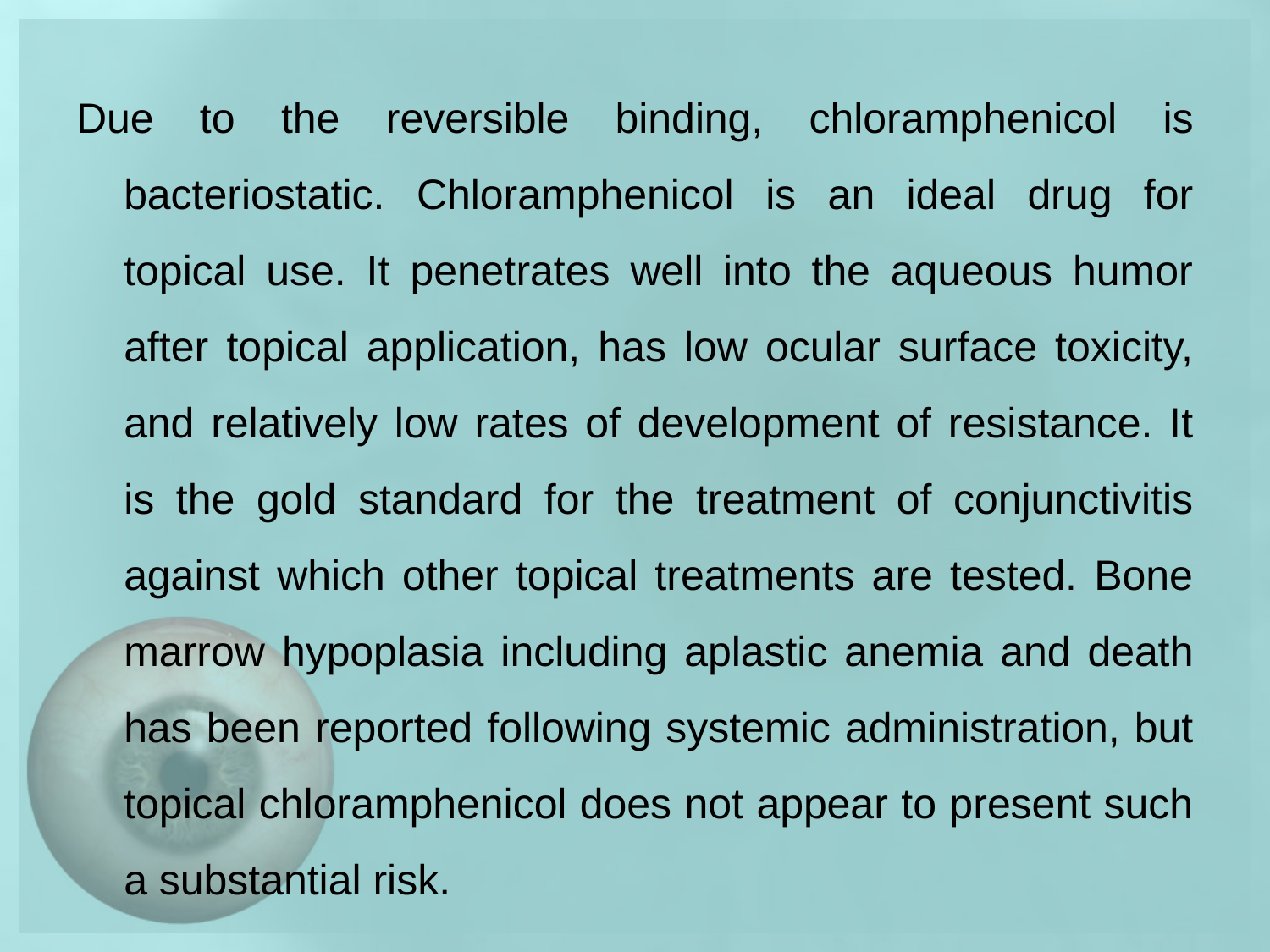

Due to the reversible binding, chloramphenicol is bacteriostatic. Chloramphenicol is an ideal drug for topical use. It penetrates well into the aqueous humor after topical application, has low ocular surface toxicity, and relatively low rates of development of resistance. It is the gold standard for the treatment of conjunctivitis against which other topical treatments are tested. Bone marrow hypoplasia including aplastic anemia and death has been reported following systemic administration, but topical chloramphenicol does not appear to present such a substantial risk.